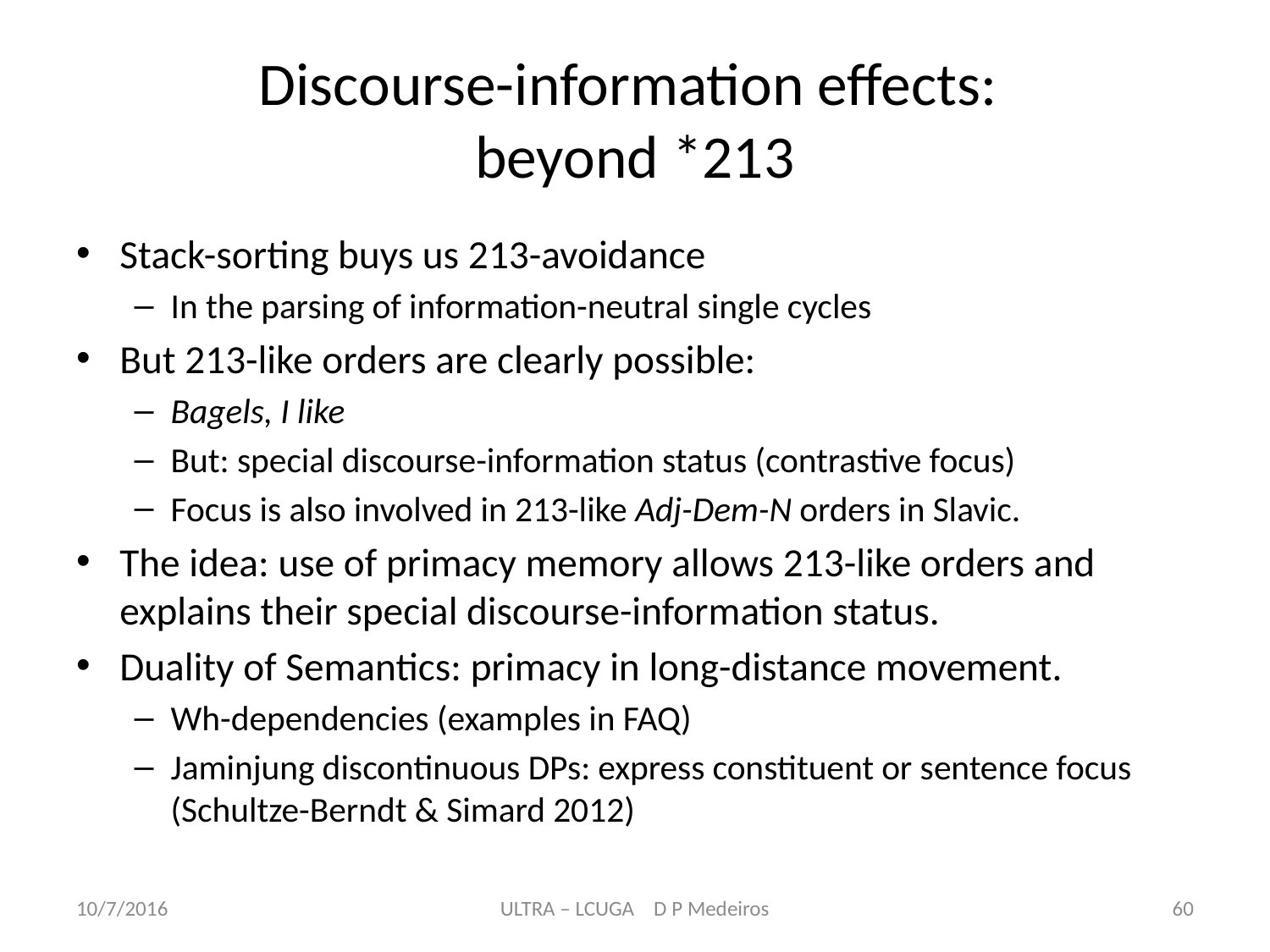

# Discourse-information effects: beyond *213
Stack-sorting buys us 213-avoidance
In the parsing of information-neutral single cycles
But 213-like orders are clearly possible:
Bagels, I like
But: special discourse-information status (contrastive focus)
Focus is also involved in 213-like Adj-Dem-N orders in Slavic.
The idea: use of primacy memory allows 213-like orders and explains their special discourse-information status.
Duality of Semantics: primacy in long-distance movement.
Wh-dependencies (examples in FAQ)
Jaminjung discontinuous DPs: express constituent or sentence focus (Schultze-Berndt & Simard 2012)

10/7/2016
ULTRA – LCUGA    D P Medeiros
60